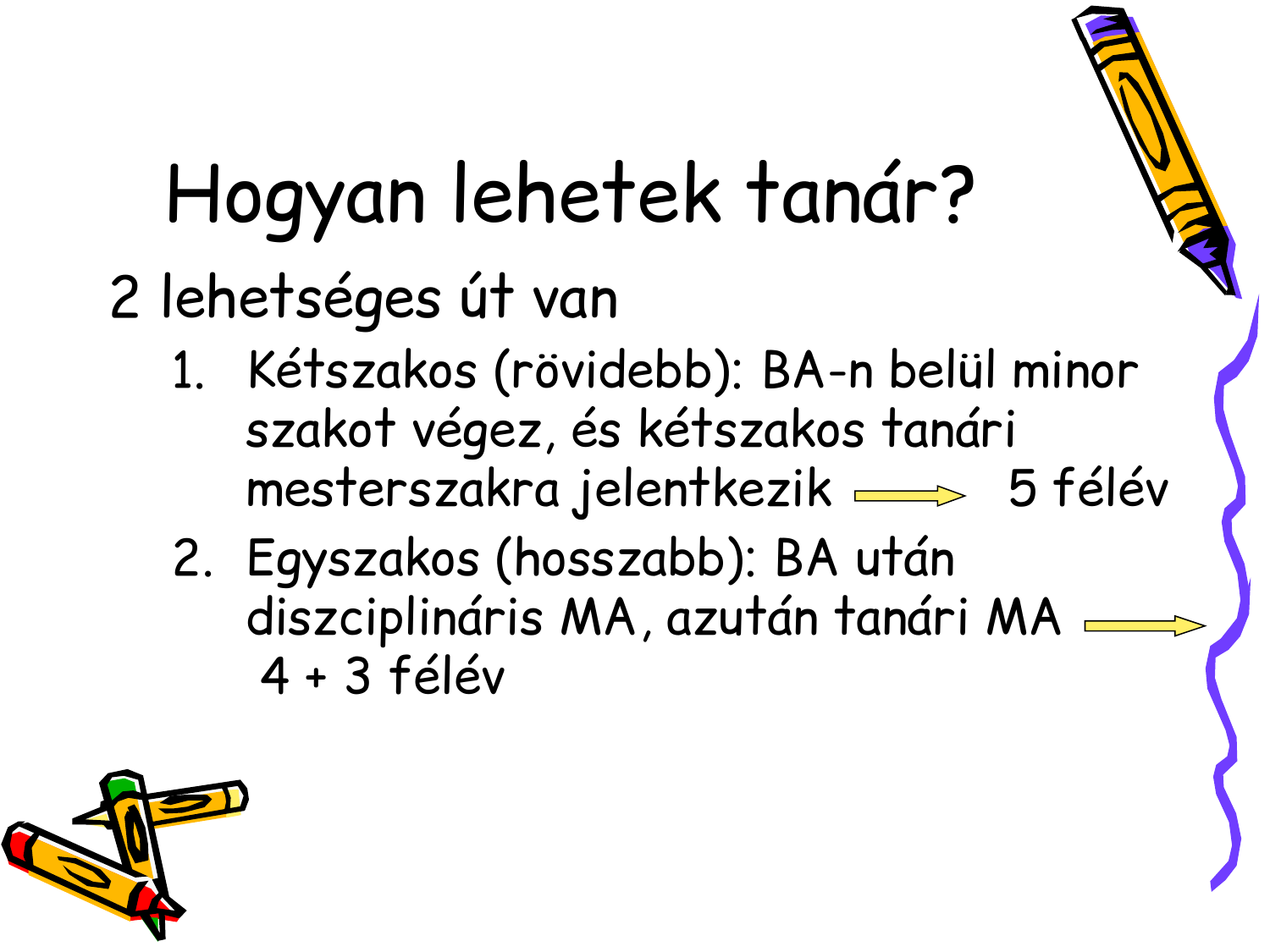

# Hogyan lehetek tanár?
2 lehetséges út van
Kétszakos (rövidebb): BA-n belül minor szakot végez, és kétszakos tanári mesterszakra jelentkezik 		5 félév
Egyszakos (hosszabb): BA után diszciplináris MA, azután tanári MA 	     4 + 3 félév